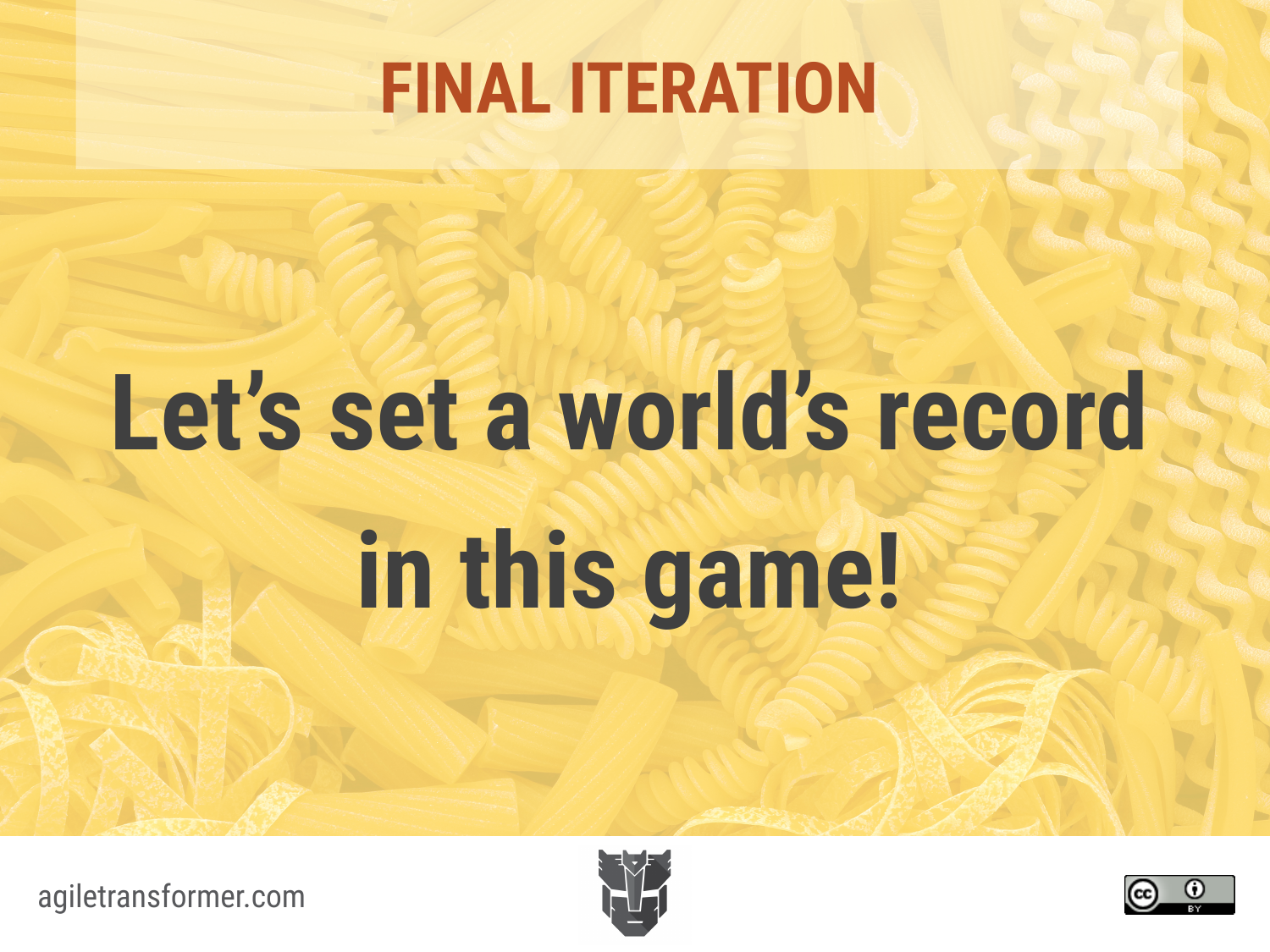

# FINAL ITERATION
Let’s set a world’s record in this game!